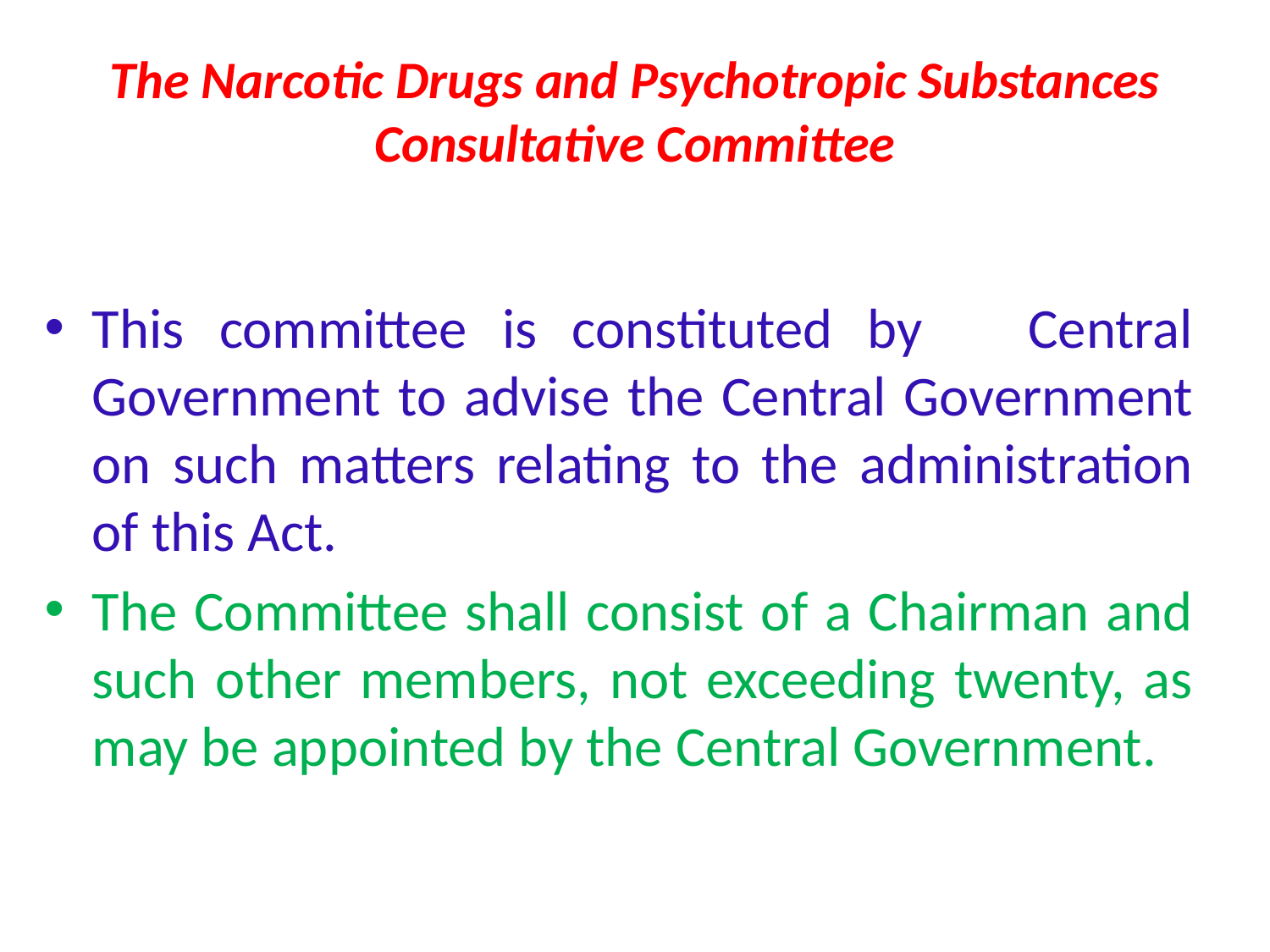

# The Narcotic Drugs and Psychotropic Substances Consultative Committee
This committee is constituted by   Central Government to advise the Central Government on such matters relating to the administration of this Act.
The Committee shall consist of a Chairman and such other members, not exceeding twenty, as may be appointed by the Central Government.